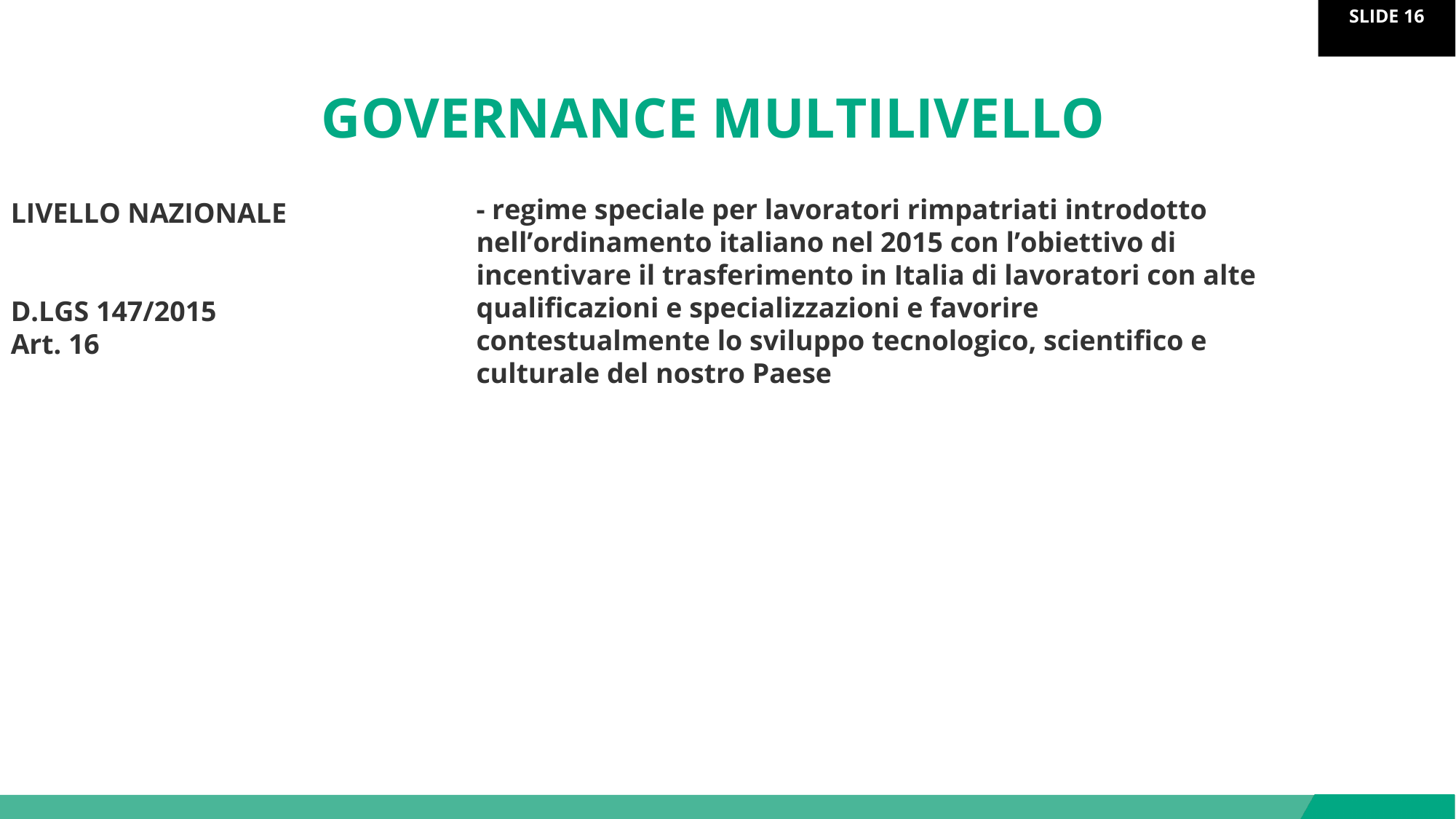

# GOVERNANCE MULTILIVELLO

- regime speciale per lavoratori rimpatriati introdotto nell’ordinamento italiano nel 2015 con l’obiettivo di incentivare il trasferimento in Italia di lavoratori con alte qualificazioni e specializzazioni e favorire contestualmente lo sviluppo tecnologico, scientifico e culturale del nostro Paese

LIVELLO NAZIONALE

D.LGS 147/2015
Art. 16